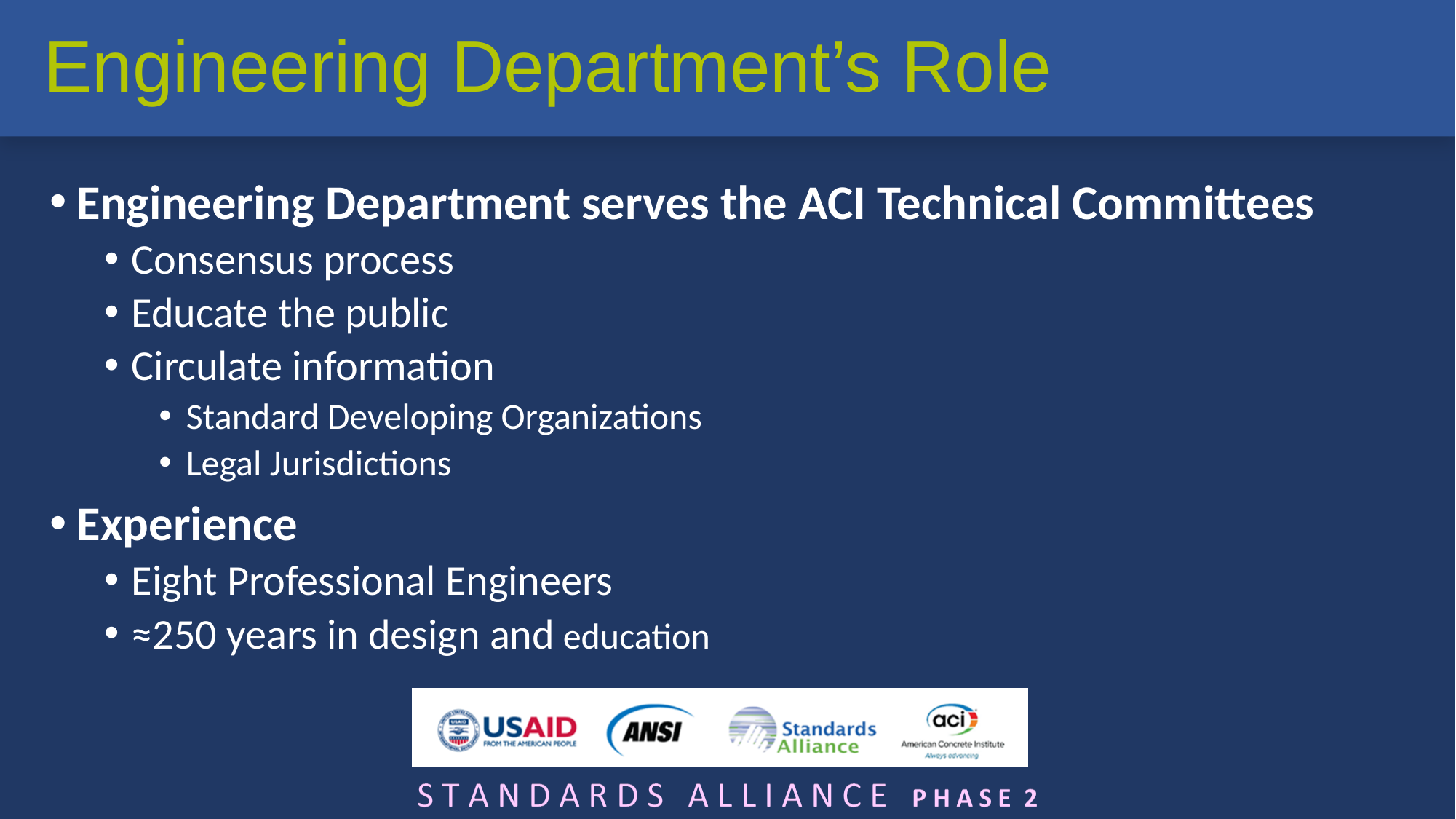

Engineering Department’s Role
Engineering Department serves the ACI Technical Committees
Consensus process
Educate the public
Circulate information
Standard Developing Organizations
Legal Jurisdictions
Experience
Eight Professional Engineers
≈250 years in design and education